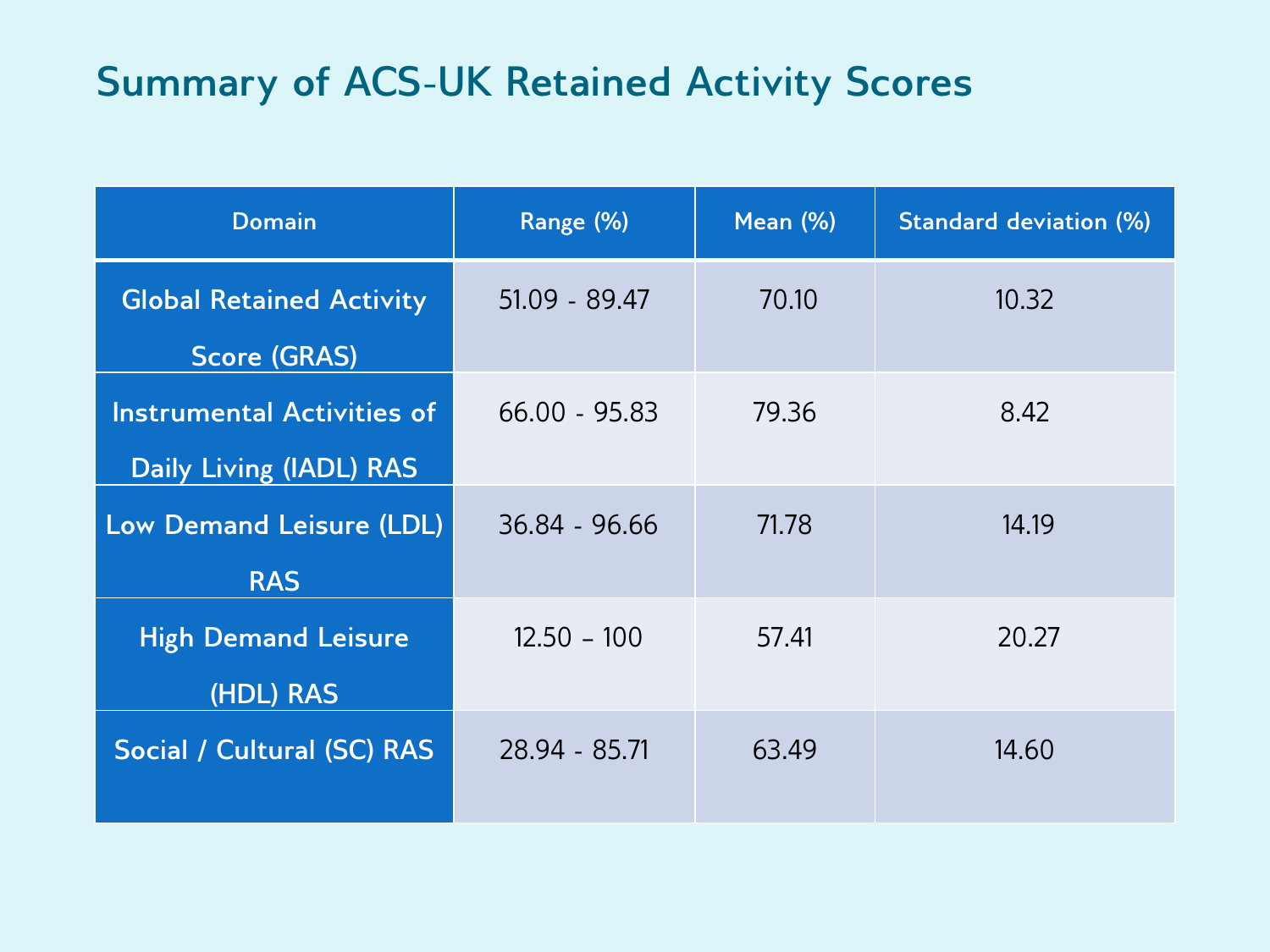

# Summary of ACS-UK Retained Activity Scores
| Domain | Range (%) | Mean (%) | Standard deviation (%) |
| --- | --- | --- | --- |
| Global Retained Activity Score (GRAS) | 51.09 - 89.47 | 70.10 | 10.32 |
| Instrumental Activities of Daily Living (IADL) RAS | 66.00 - 95.83 | 79.36 | 8.42 |
| Low Demand Leisure (LDL) RAS | 36.84 - 96.66 | 71.78 | 14.19 |
| High Demand Leisure (HDL) RAS | 12.50 – 100 | 57.41 | 20.27 |
| Social / Cultural (SC) RAS | 28.94 - 85.71 | 63.49 | 14.60 |